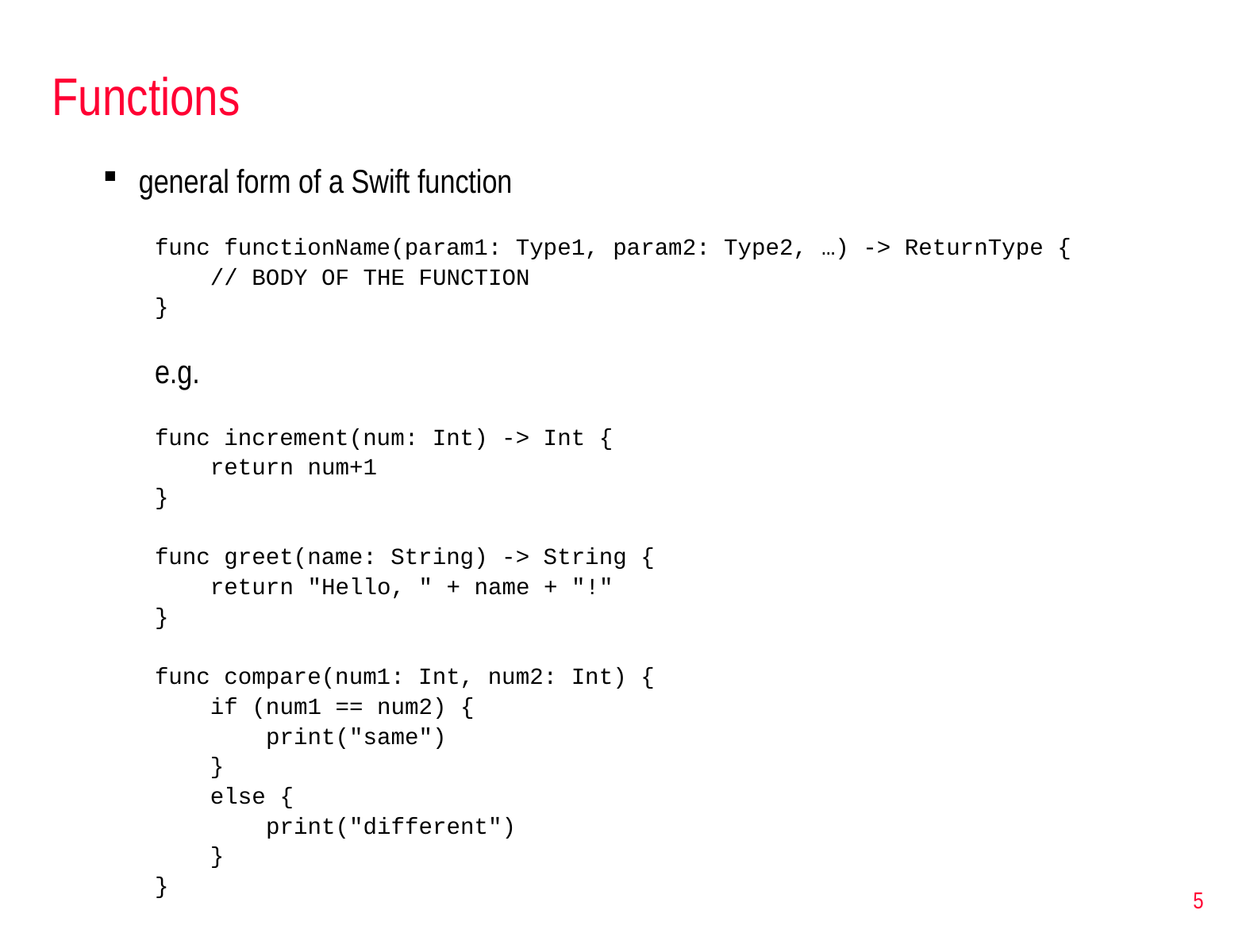

# Functions
general form of a Swift function

func functionName(param1: Type1, param2: Type2, …) -> ReturnType {
    // BODY OF THE FUNCTION
}

e.g.

func increment(num: Int) -> Int {
    return num+1
}

func greet(name: String) -> String {
    return "Hello, " + name + "!"
}

func compare(num1: Int, num2: Int) {
    if (num1 == num2) {
        print("same")
    }
    else {
        print("different")
    }
}
5